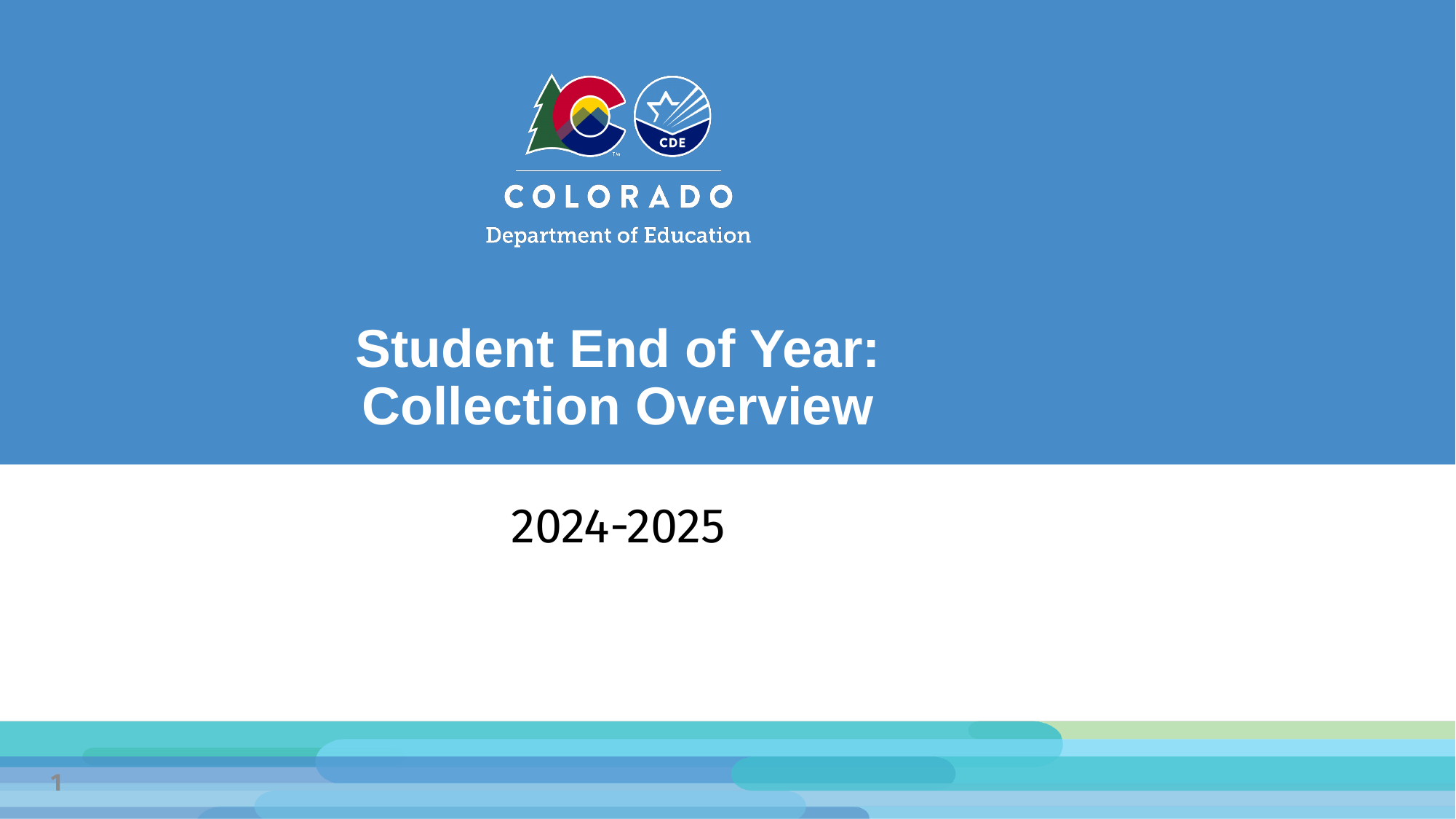

# Student End of Year: Collection Overview
2024-2025
1